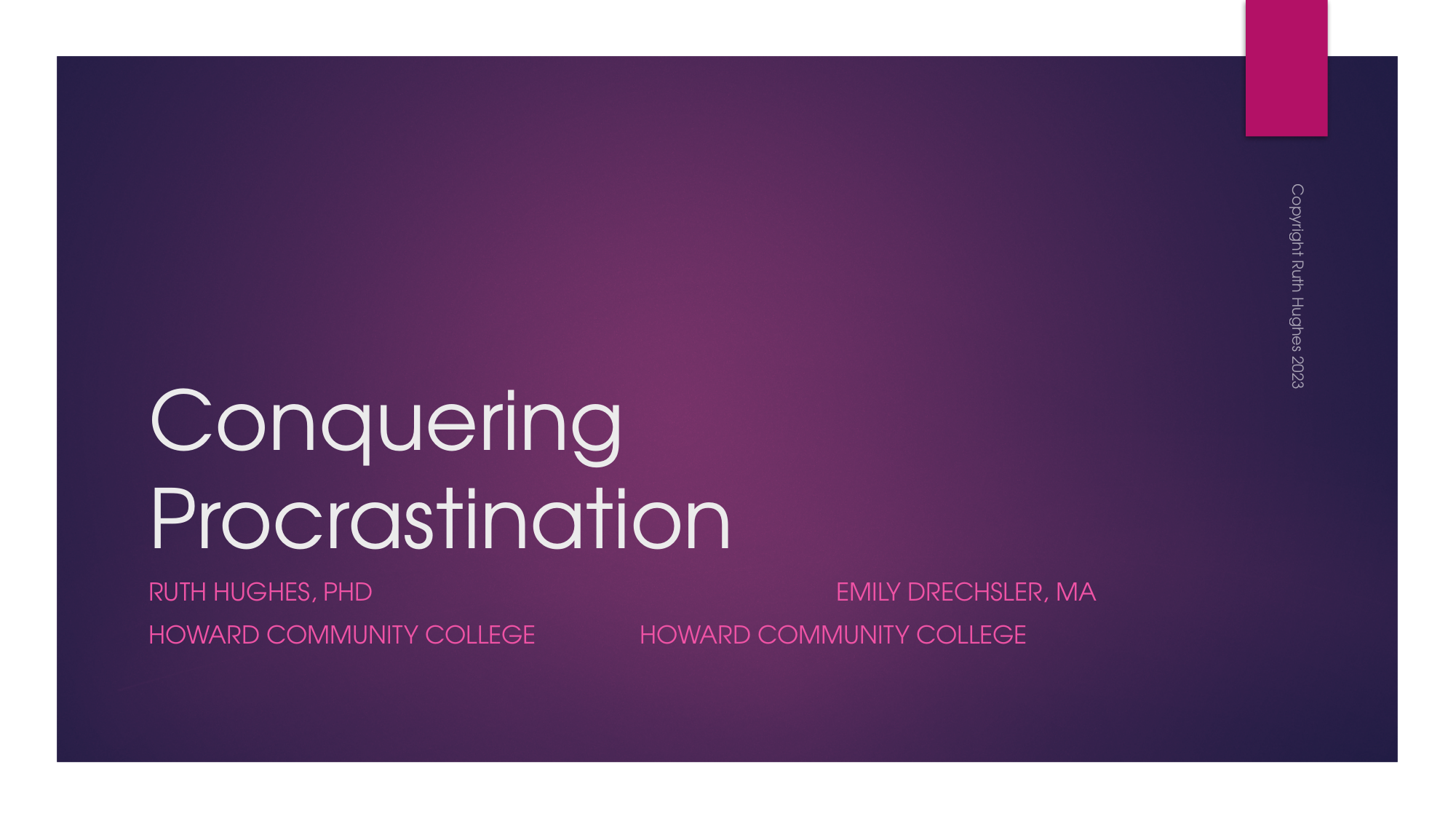

# Conquering Procrastination
Copyright Ruth Hughes 2023
Ruth Hughes, PhD					Emily Drechsler, MA
Howard Community College		Howard Community College